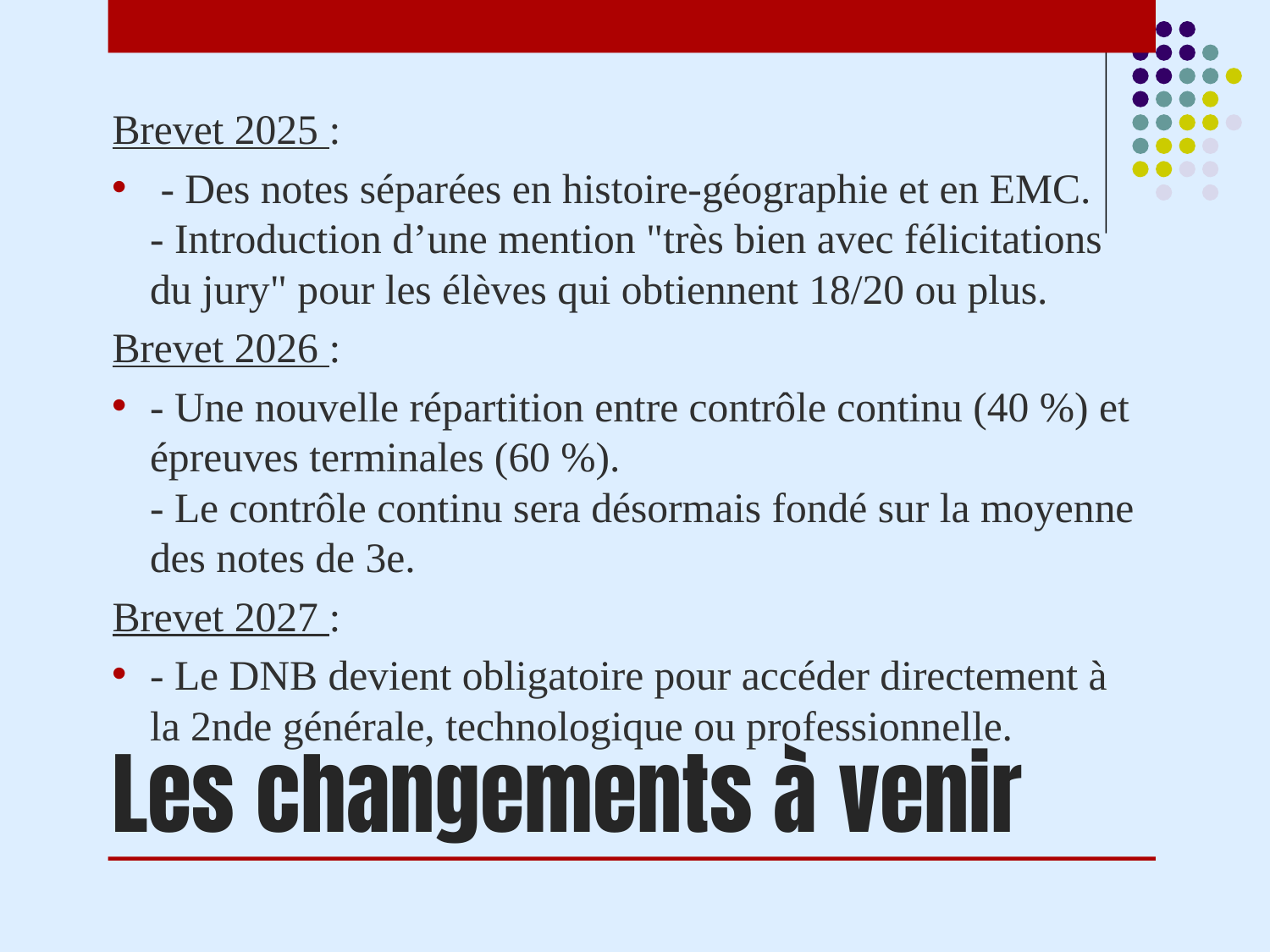

Brevet 2025 :
 - Des notes séparées en histoire-géographie et en EMC.
- Introduction d’une mention "très bien avec félicitations du jury" pour les élèves qui obtiennent 18/20 ou plus.
Brevet 2026 :
- Une nouvelle répartition entre contrôle continu (40 %) et épreuves terminales (60 %).
- Le contrôle continu sera désormais fondé sur la moyenne des notes de 3e.
Brevet 2027 :
- Le DNB devient obligatoire pour accéder directement à la 2nde générale, technologique ou professionnelle.
# Les changements à venir